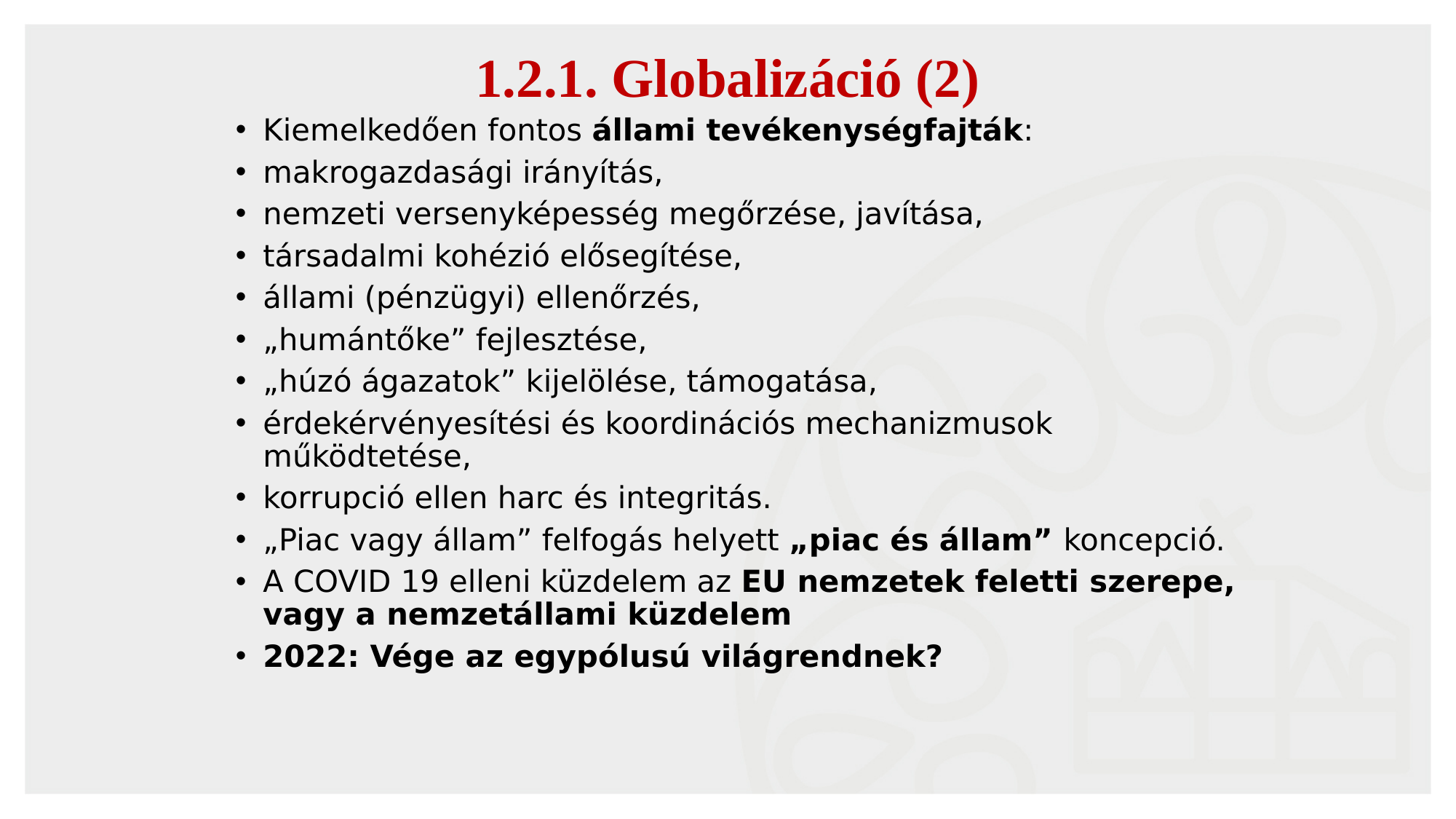

1.2.1. Globalizáció (2)
Kiemelkedően fontos állami tevékenységfajták:
makrogazdasági irányítás,
nemzeti versenyképesség megőrzése, javítása,
társadalmi kohézió elősegítése,
állami (pénzügyi) ellenőrzés,
„humántőke” fejlesztése,
„húzó ágazatok” kijelölése, támogatása,
érdekérvényesítési és koordinációs mechanizmusok működtetése,
korrupció ellen harc és integritás.
„Piac vagy állam” felfogás helyett „piac és állam” koncepció.
A COVID 19 elleni küzdelem az EU nemzetek feletti szerepe, vagy a nemzetállami küzdelem
2022: Vége az egypólusú világrendnek?